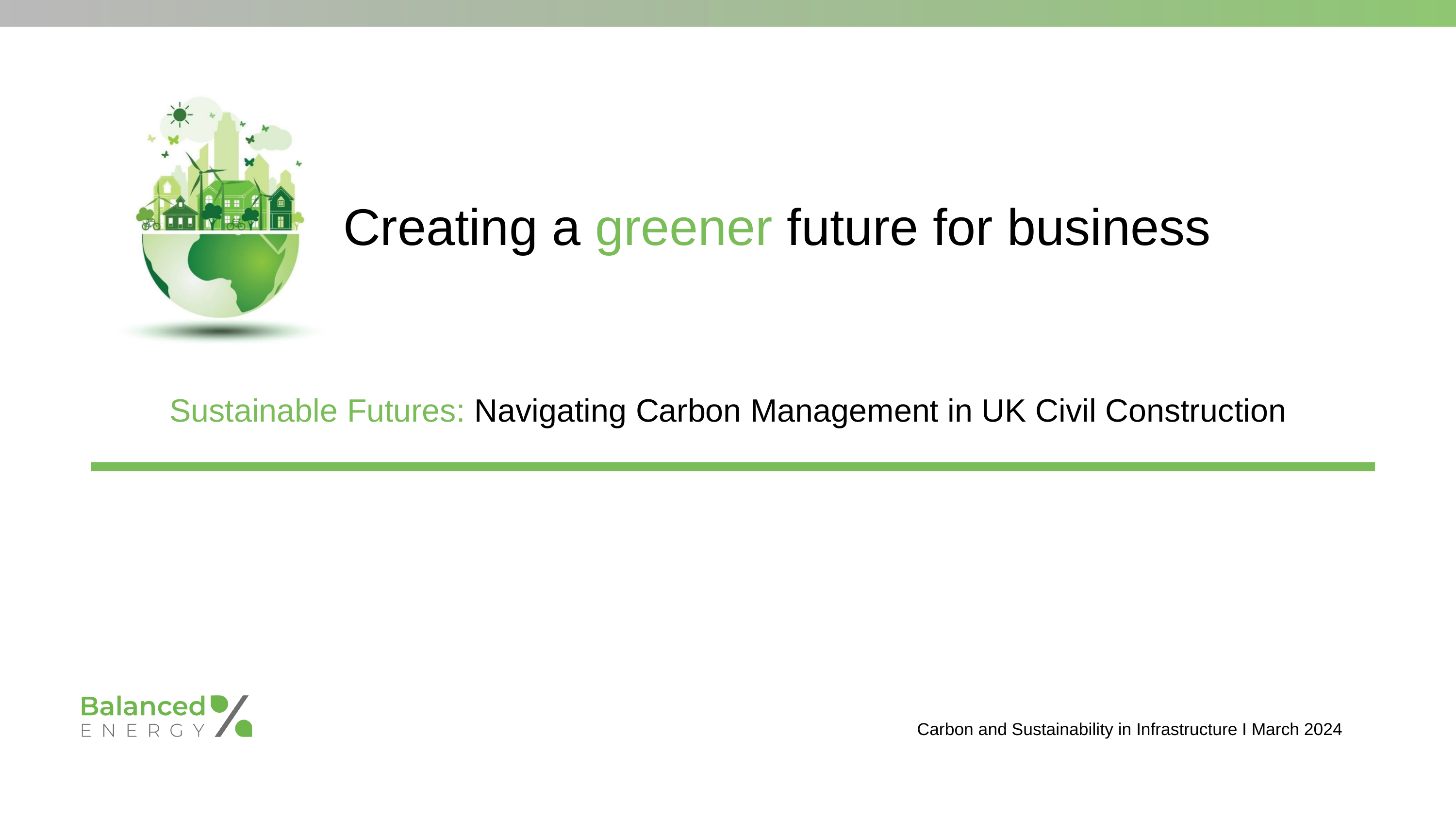

Creating a greener future for business
Sustainable Futures: Navigating Carbon Management in UK Civil Construction

Carbon and Sustainability in Infrastructure I March 2024